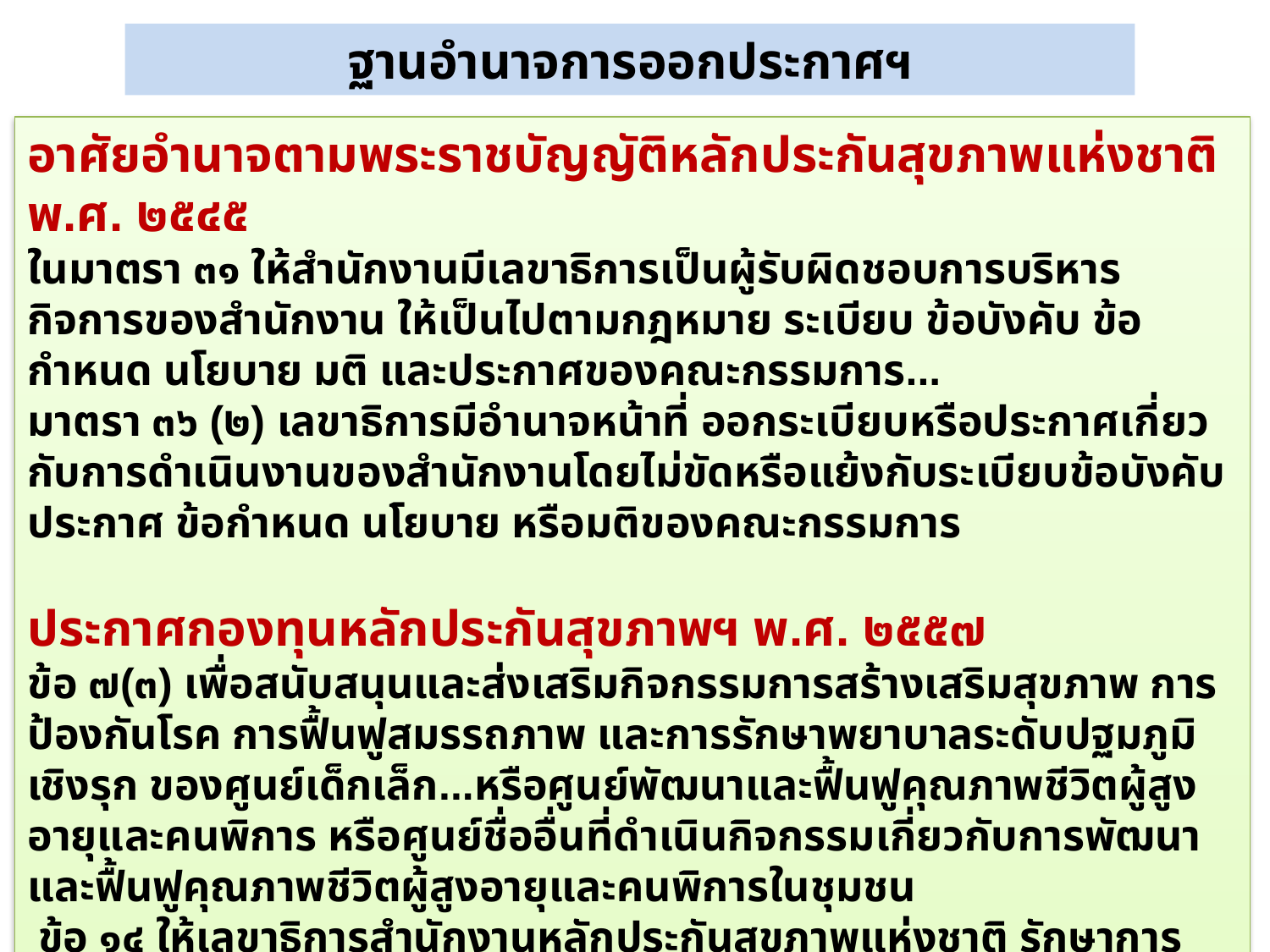

ฐานอำนาจการออกประกาศฯ
อาศัยอำนาจตามพระราชบัญญัติหลักประกันสุขภาพแห่งชาติ พ.ศ. ๒๕๔๕
ในมาตรา ๓๑ ให้สำนักงานมีเลขาธิการเป็นผู้รับผิดชอบการบริหารกิจการของสำนักงาน ให้เป็นไปตามกฎหมาย ระเบียบ ข้อบังคับ ข้อกำหนด นโยบาย มติ และประกาศของคณะกรรมการ...
มาตรา ๓๖ (๒) เลขาธิการมีอำนาจหน้าที่ ออกระเบียบหรือประกาศเกี่ยวกับการดำเนินงานของสำนักงานโดยไม่ขัดหรือแย้งกับระเบียบข้อบังคับ ประกาศ ข้อกำหนด นโยบาย หรือมติของคณะกรรมการ

ประกาศกองทุนหลักประกันสุขภาพฯ พ.ศ. ๒๕๕๗
ข้อ ๗(๓) เพื่อสนับสนุนและส่งเสริมกิจกรรมการสร้างเสริมสุขภาพ การป้องกันโรค การฟื้นฟูสมรรถภาพ และการรักษาพยาบาลระดับปฐมภูมิเชิงรุก ของศูนย์เด็กเล็ก...หรือศูนย์พัฒนาและฟื้นฟูคุณภาพชีวิตผู้สูงอายุและคนพิการ หรือศูนย์ชื่ออื่นที่ดำเนินกิจกรรมเกี่ยวกับการพัฒนาและฟื้นฟูคุณภาพชีวิตผู้สูงอายุและคนพิการในชุมชน
 ข้อ ๑๔ ให้เลขาธิการสำนักงานหลักประกันสุขภาพแห่งชาติ รักษาการตามประกาศนี้และให้มีอำนาจออกระเบียบ ประกาศ หลักเกณฑ์ หรือแนวทางปฏิบัติที่ไม่ขัดข้องกับประกาศนี้ รวมทั้งมีอำนาจในการวินิจฉับชี้ขาดปัญหาเกี่ยวกับการปฏิบัติตามประกาศนี้